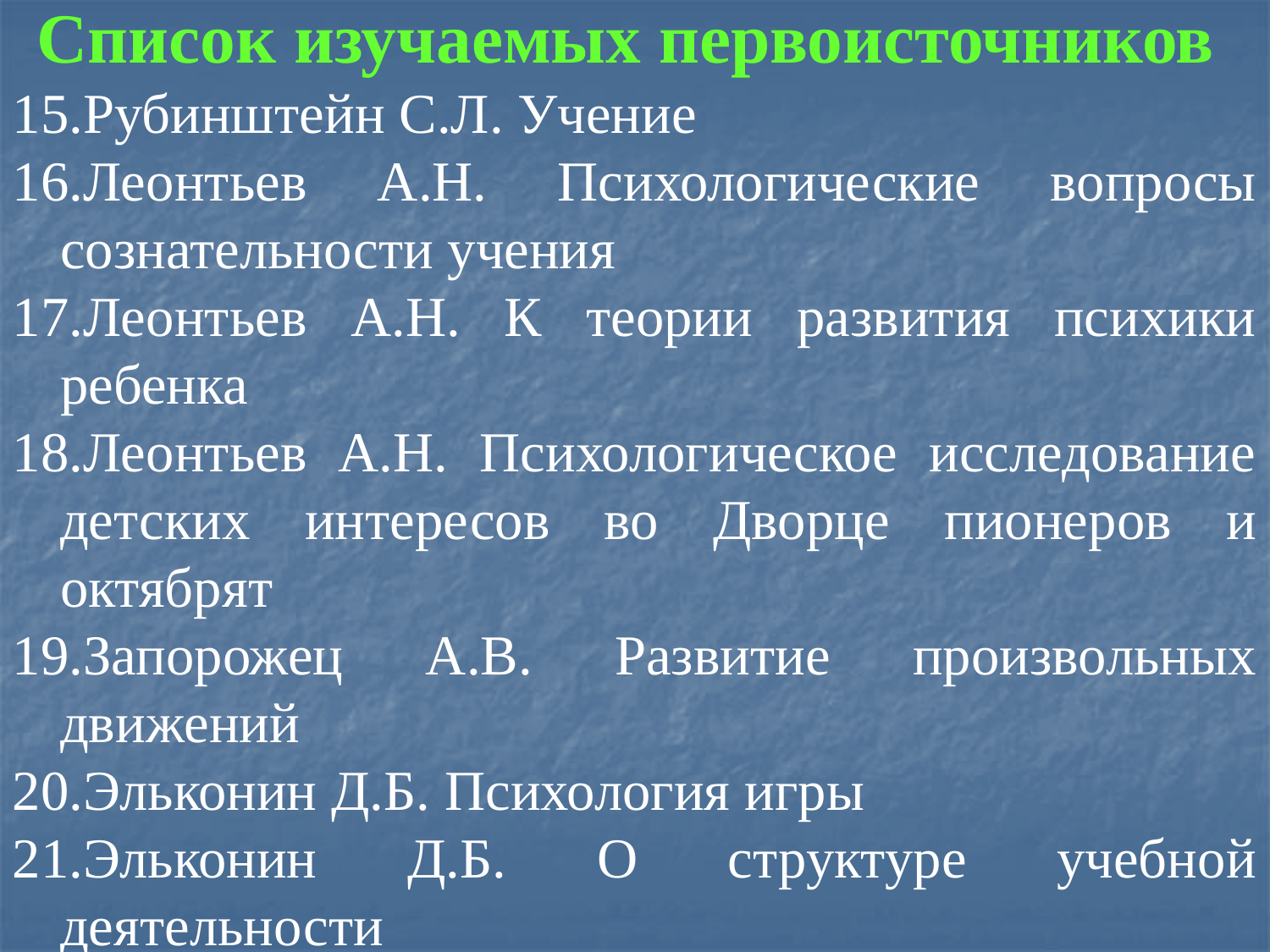

Список изучаемых первоисточников
Рубинштейн С.Л. Учение
Леонтьев А.Н. Психологические вопросы сознательности учения
Леонтьев А.Н. К теории развития психики ребенка
Леонтьев А.Н. Психологическое исследование детских интересов во Дворце пионеров и октябрят
Запорожец А.В. Развитие произвольных движений
Эльконин Д.Б. Психология игры
Эльконин Д.Б. О структуре учебной деятельности